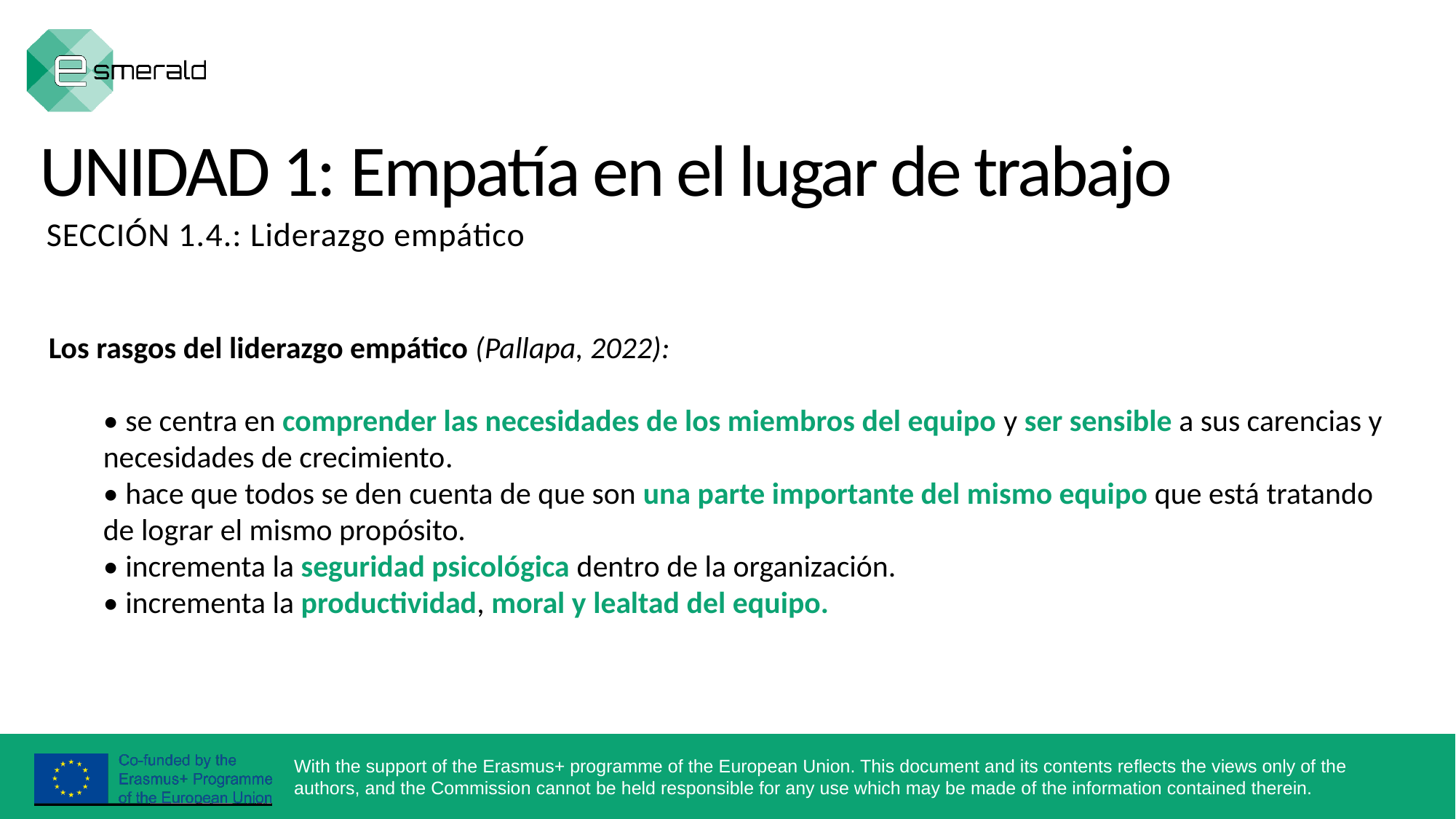

UNIDAD 1: Empatía en el lugar de trabajo
SECCIÓN 1.4.: Liderazgo empático
Los rasgos del liderazgo empático (Pallapa, 2022):

• se centra en comprender las necesidades de los miembros del equipo y ser sensible a sus carencias y necesidades de crecimiento.
• hace que todos se den cuenta de que son una parte importante del mismo equipo que está tratando de lograr el mismo propósito.
• incrementa la seguridad psicológica dentro de la organización.
• incrementa la productividad, moral y lealtad del equipo.